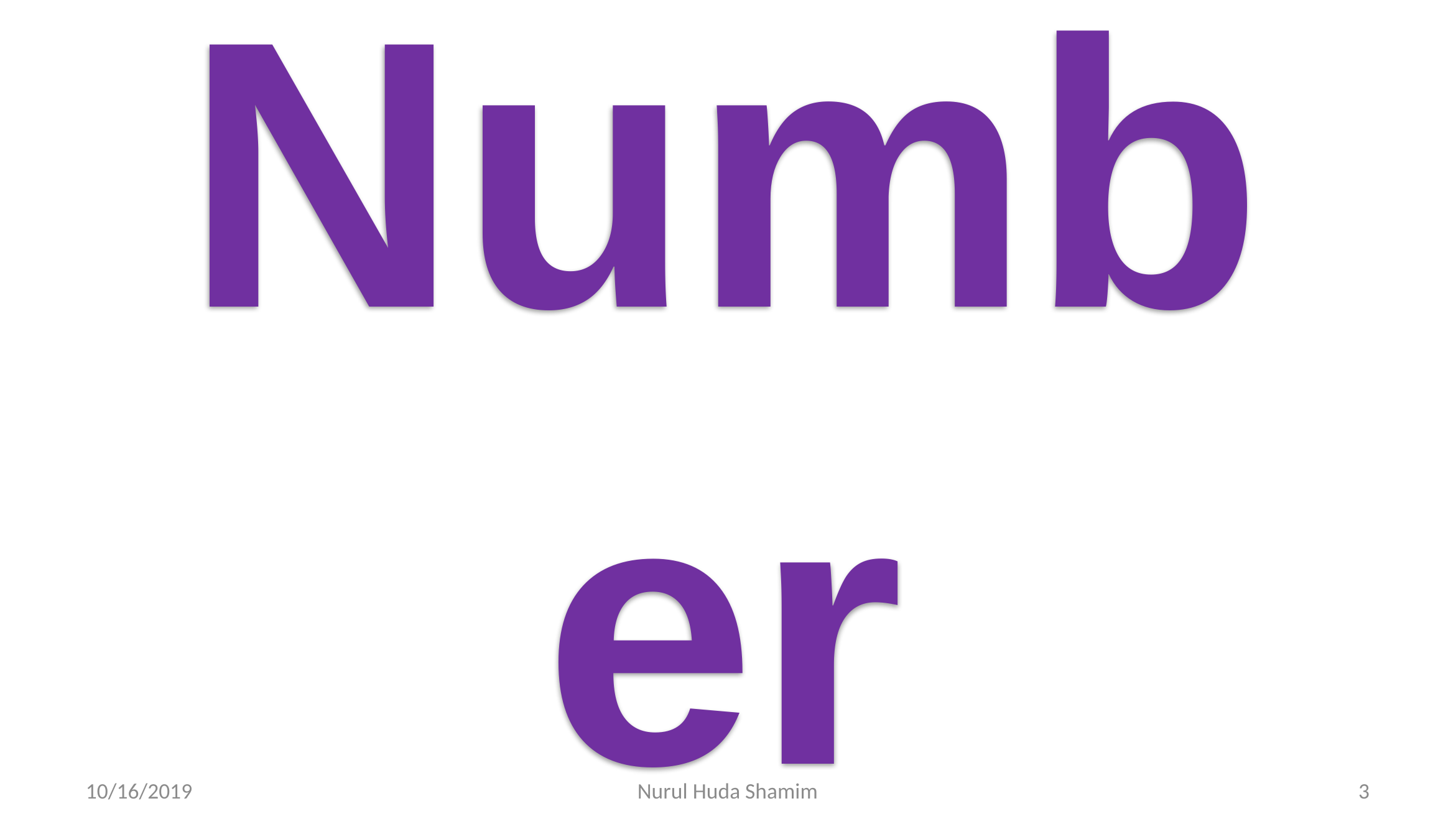

# Number
10/16/2019
Nurul Huda Shamim
3